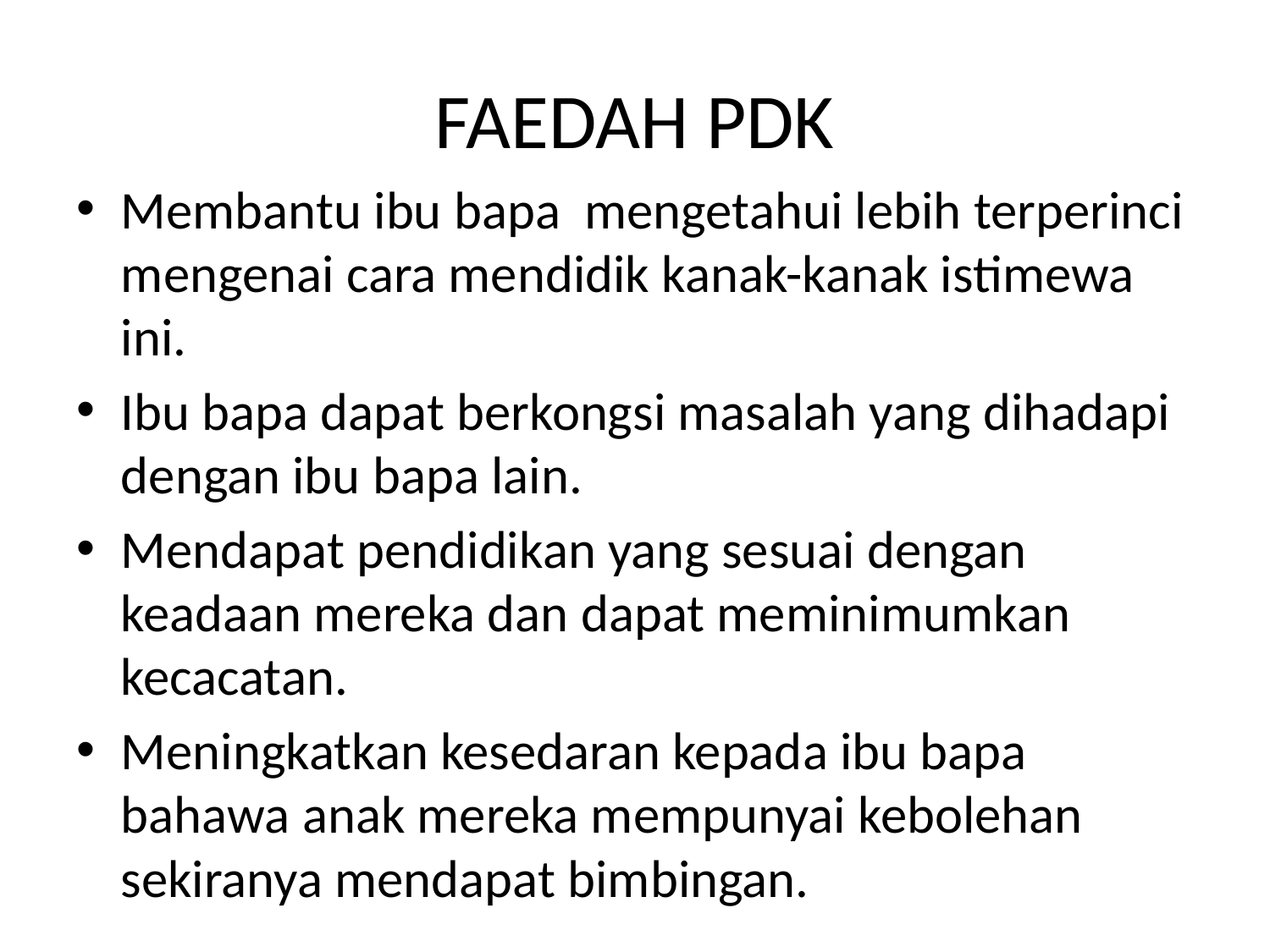

# FAEDAH PDK
Membantu ibu bapa  mengetahui lebih terperinci mengenai cara mendidik kanak-kanak istimewa ini.
Ibu bapa dapat berkongsi masalah yang dihadapi dengan ibu bapa lain.
Mendapat pendidikan yang sesuai dengan keadaan mereka dan dapat meminimumkan kecacatan.
Meningkatkan kesedaran kepada ibu bapa bahawa anak mereka mempunyai kebolehan sekiranya mendapat bimbingan.